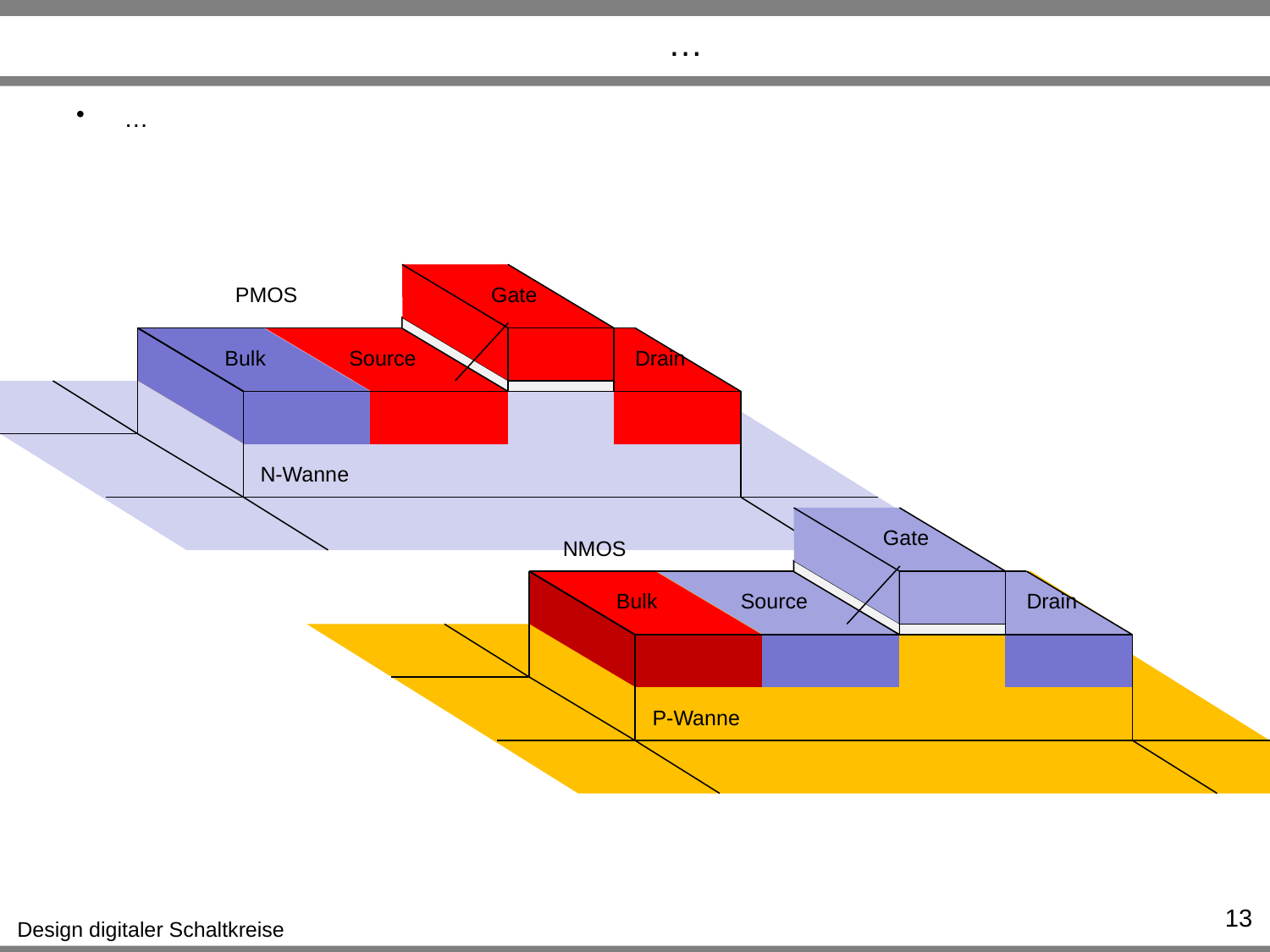

# …
…

PMOS
Gate

Bulk
Source
Drain

N-Wanne

Gate
NMOS

Bulk
Source
Drain

P-Wanne
13